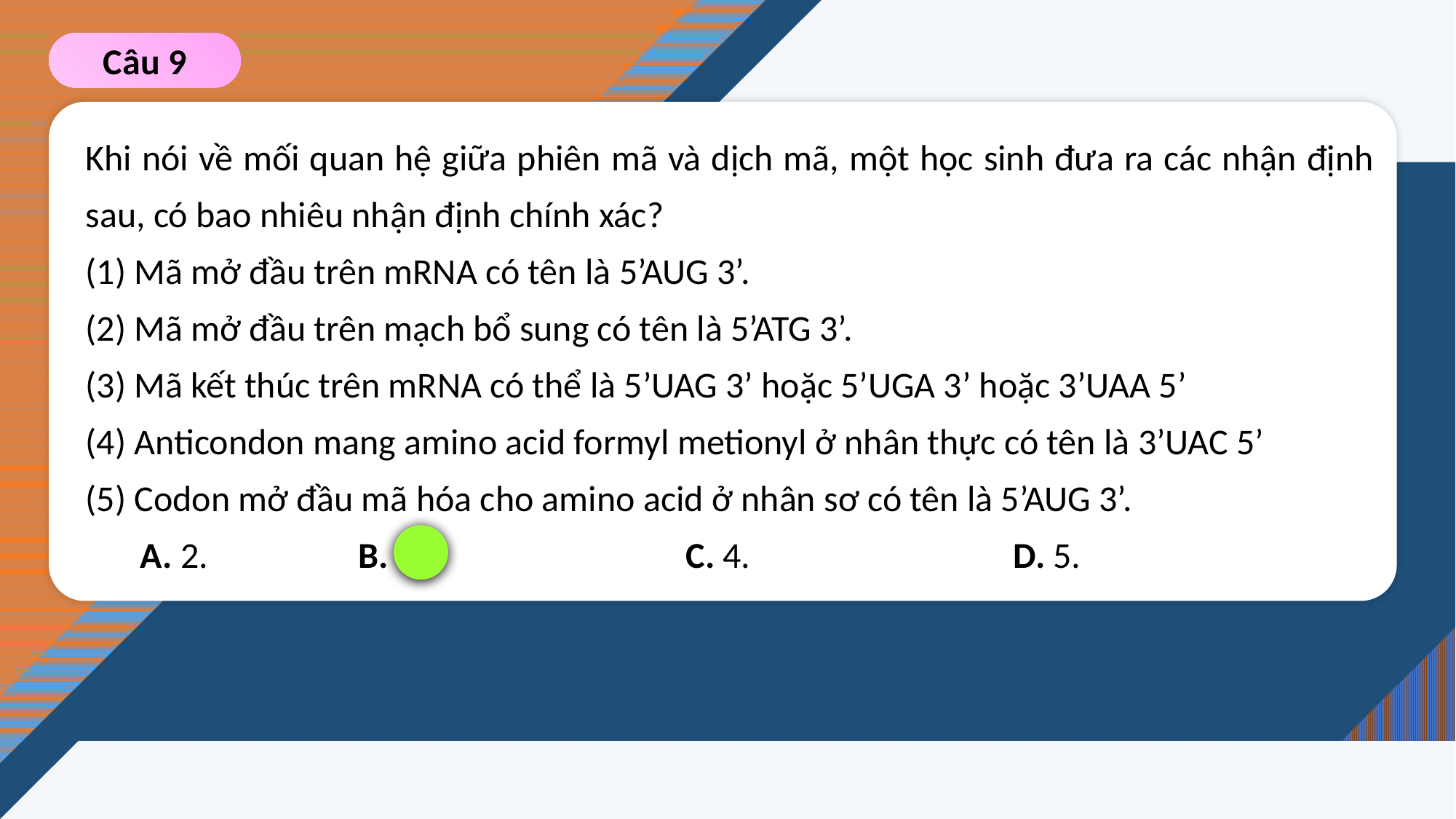

Câu 9

Khi nói về mối quan hệ giữa phiên mã và dịch mã, một học sinh đưa ra các nhận định sau, có bao nhiêu nhận định chính xác?
(1) Mã mở đầu trên mRNA có tên là 5’AUG 3’.
(2) Mã mở đầu trên mạch bổ sung có tên là 5’ATG 3’.
(3) Mã kết thúc trên mRNA có thể là 5’UAG 3’ hoặc 5’UGA 3’ hoặc 3’UAA 5’
(4) Anticondon mang amino acid formyl metionyl ở nhân thực có tên là 3’UAC 5’
(5) Codon mở đầu mã hóa cho amino acid ở nhân sơ có tên là 5’AUG 3’.
A. 2.		B. 3.			C. 4.			D. 5.